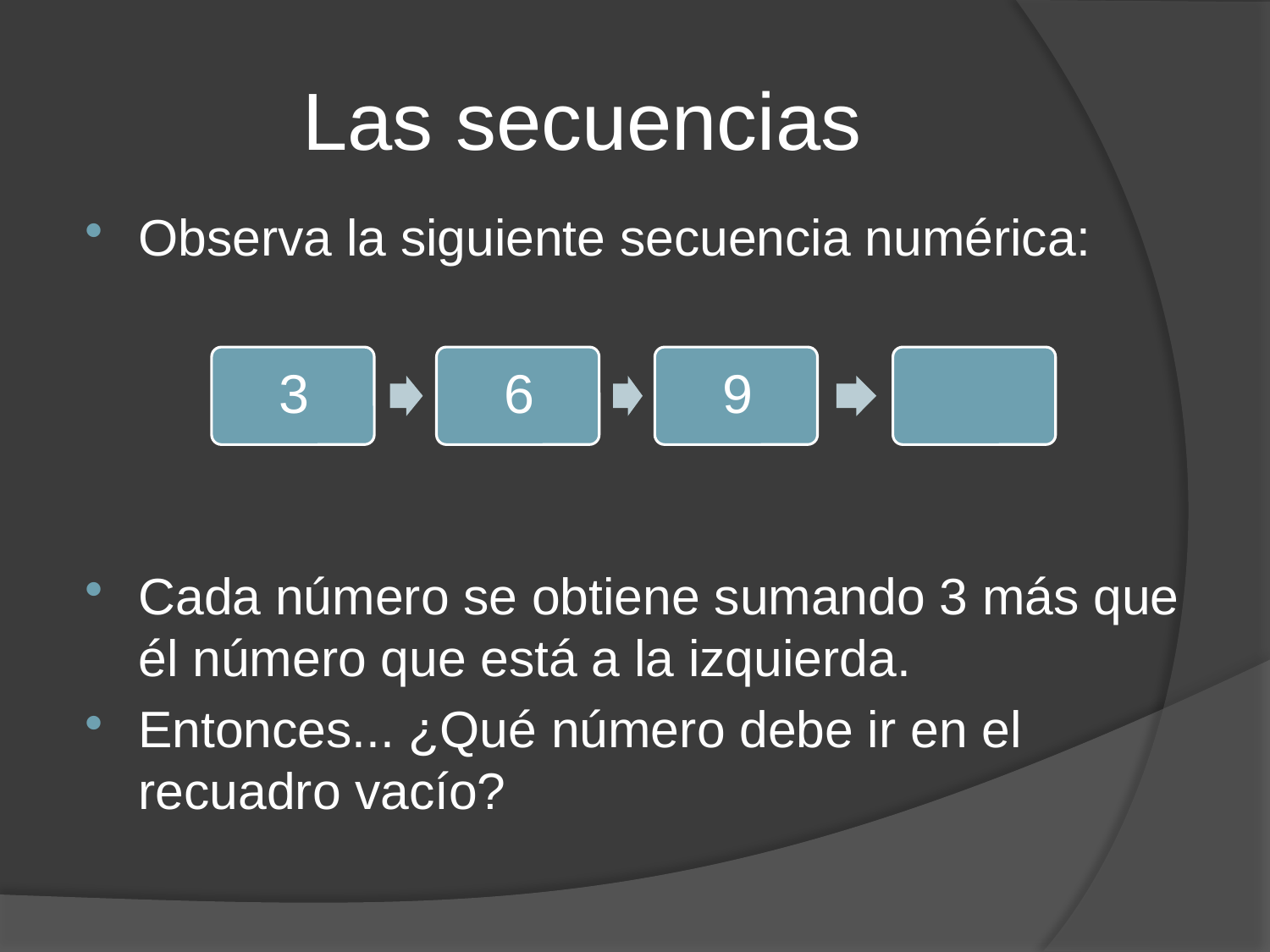

# Las secuencias
3

6

9

Observa la siguiente secuencia numérica:

Cada número se obtiene sumando 3 más que él número que está a la izquierda.
Entonces... ¿Qué número debe ir en el recuadro vacío?